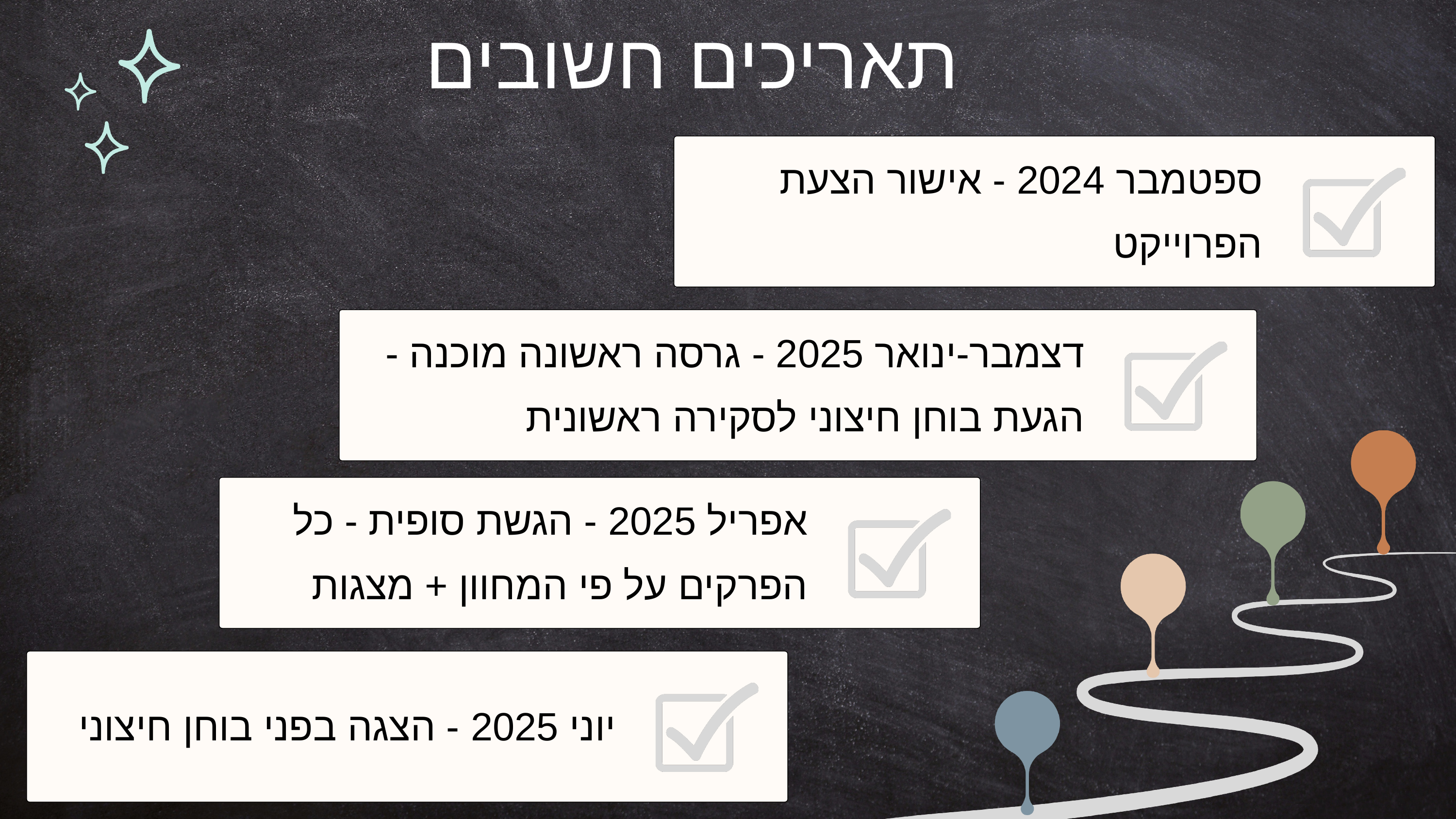

תאריכים חשובים

ספטמבר 2024 - אישור הצעת הפרוייקט

דצמבר-ינואר 2025 - גרסה ראשונה מוכנה - הגעת בוחן חיצוני לסקירה ראשונית

אפריל 2025 - הגשת סופית - כל הפרקים על פי המחוון + מצגות

יוני 2025 - הצגה בפני בוחן חיצוני